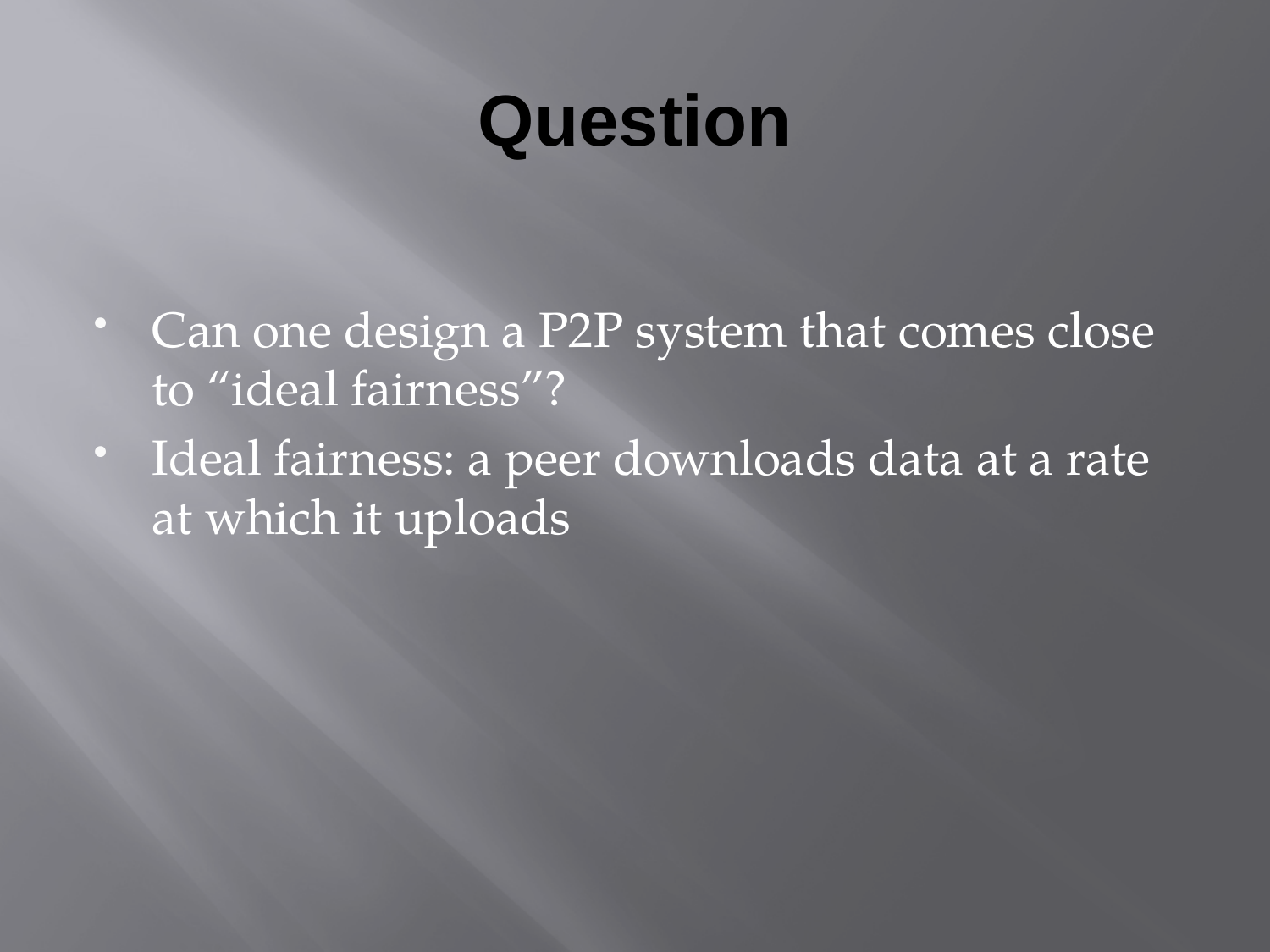

# Question

Can one design a P2P system that comes close to “ideal fairness”?
Ideal fairness: a peer downloads data at a rate at which it uploads